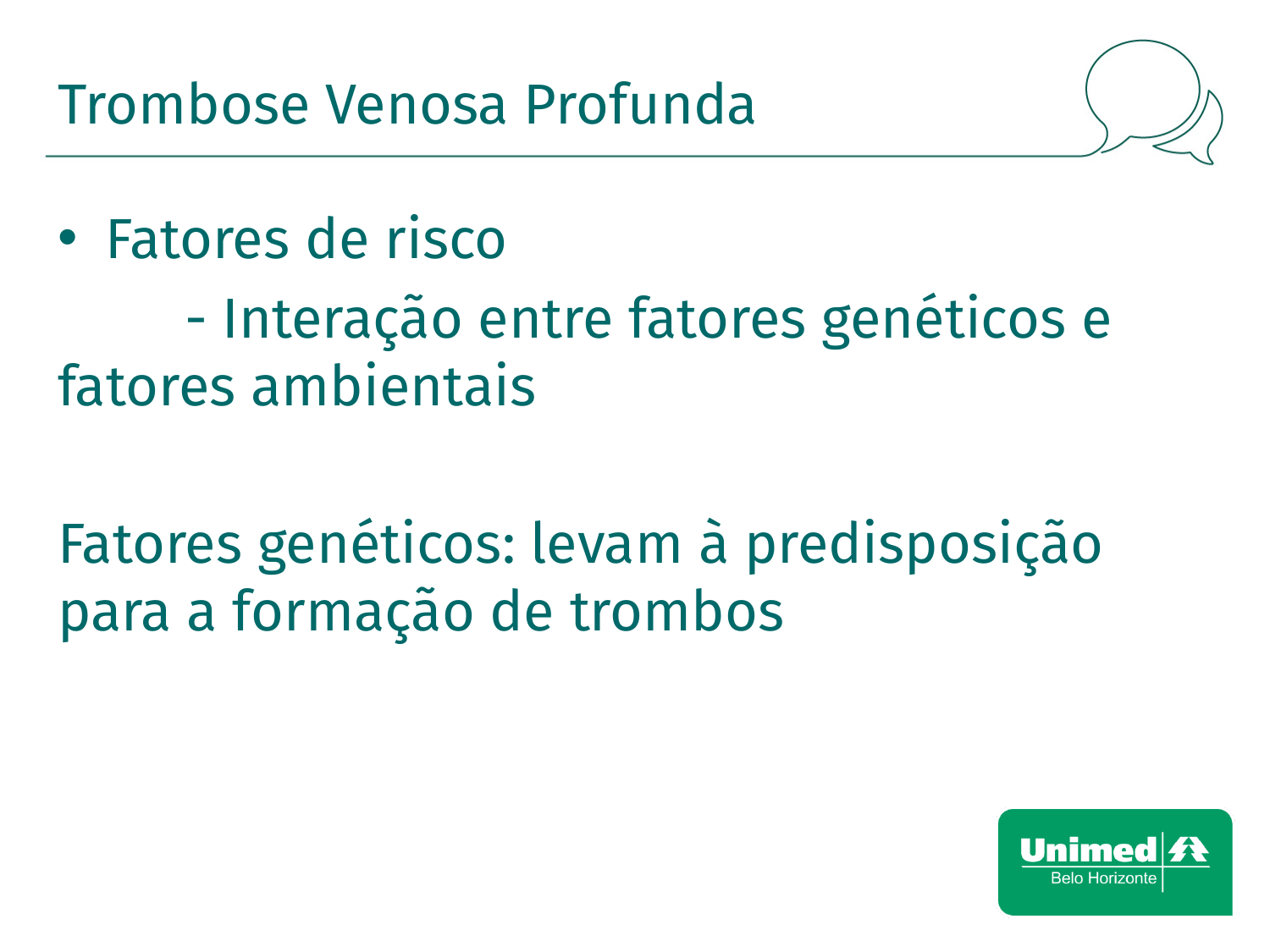

# Trombose Venosa Profunda
Fatores de risco
	- Interação entre fatores genéticos e fatores ambientais

Fatores genéticos: levam à predisposição para a formação de trombos